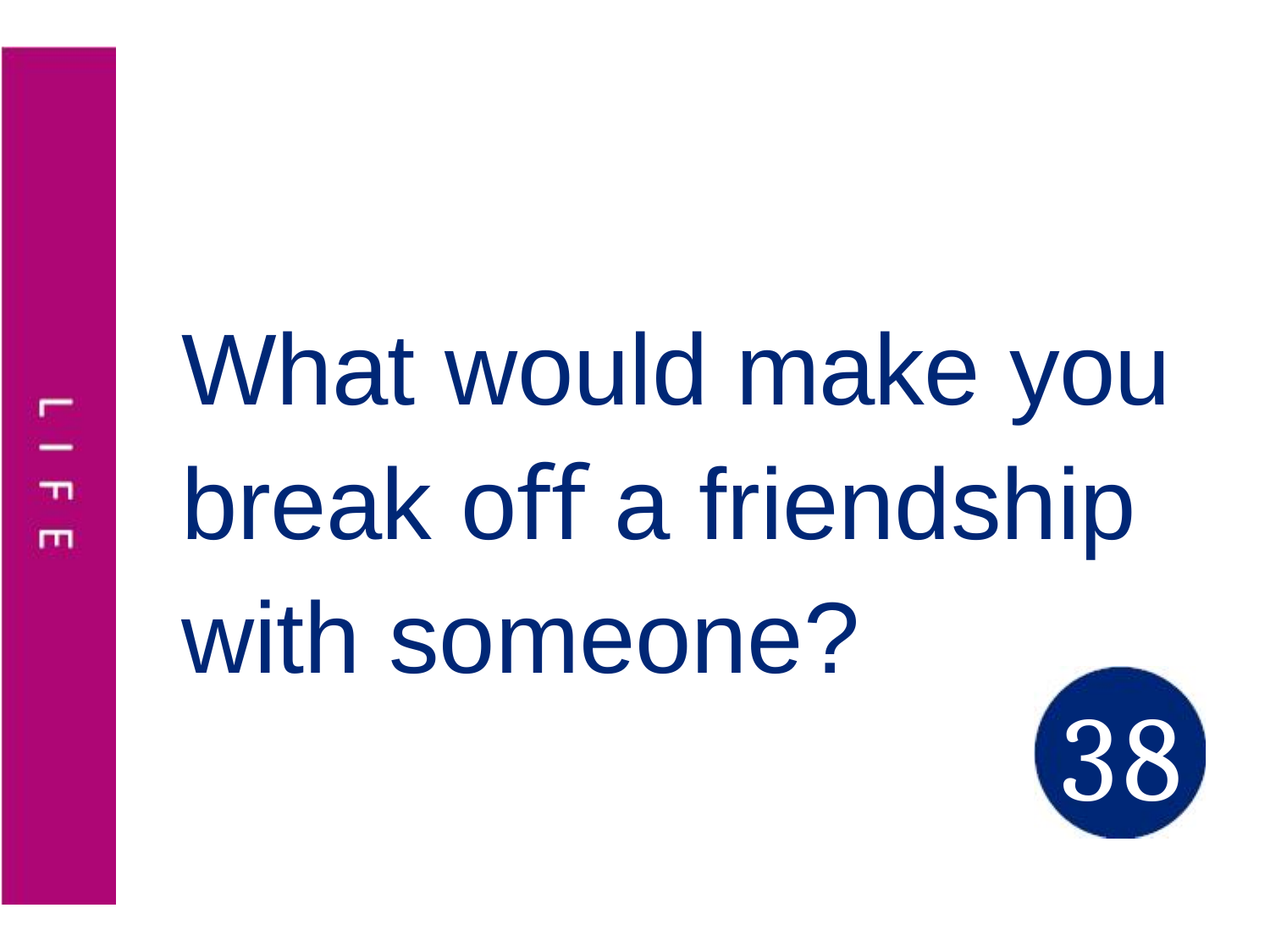

What would make you
break oﬀ a friendship
with someone?

38